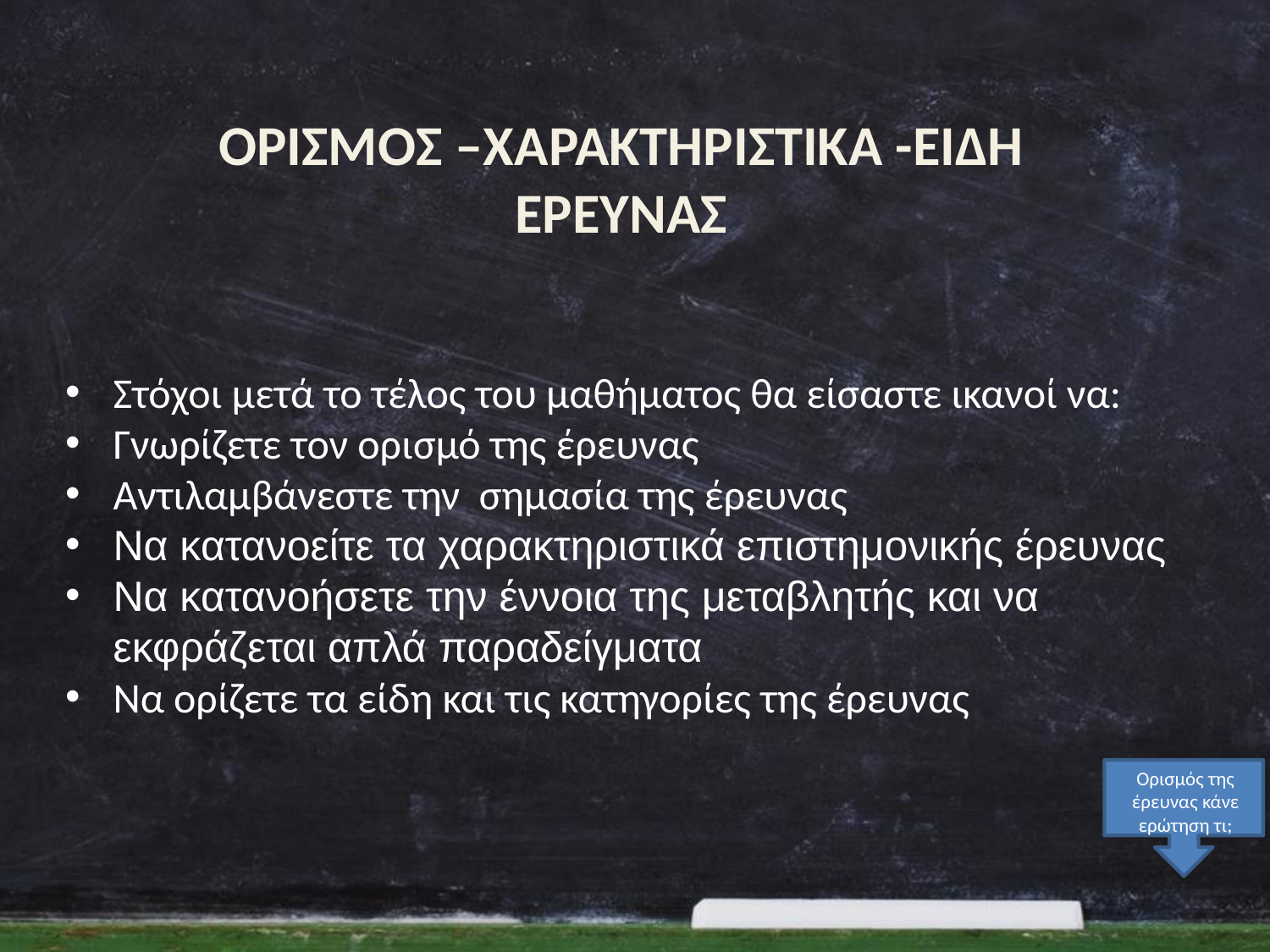

ΟΡΙΣΜΟΣ –ΧΑΡΑΚΤΗΡΙΣΤΙΚΑ -ΕΙΔΗ ΕΡΕΥΝΑΣ
Στόχοι μετά το τέλος του μαθήματος θα είσαστε ικανοί να:
Γνωρίζετε τον ορισμό της έρευνας
Αντιλαμβάνεστε την  σημασία της έρευνας
Να κατανοείτε τα χαρακτηριστικά επιστημονικής έρευνας
Να κατανοήσετε την έννοια της μεταβλητής και να εκφράζεται απλά παραδείγματα
Να ορίζετε τα είδη και τις κατηγορίες της έρευνας

Ορισμός της έρευνας κάνε ερώτηση τι;